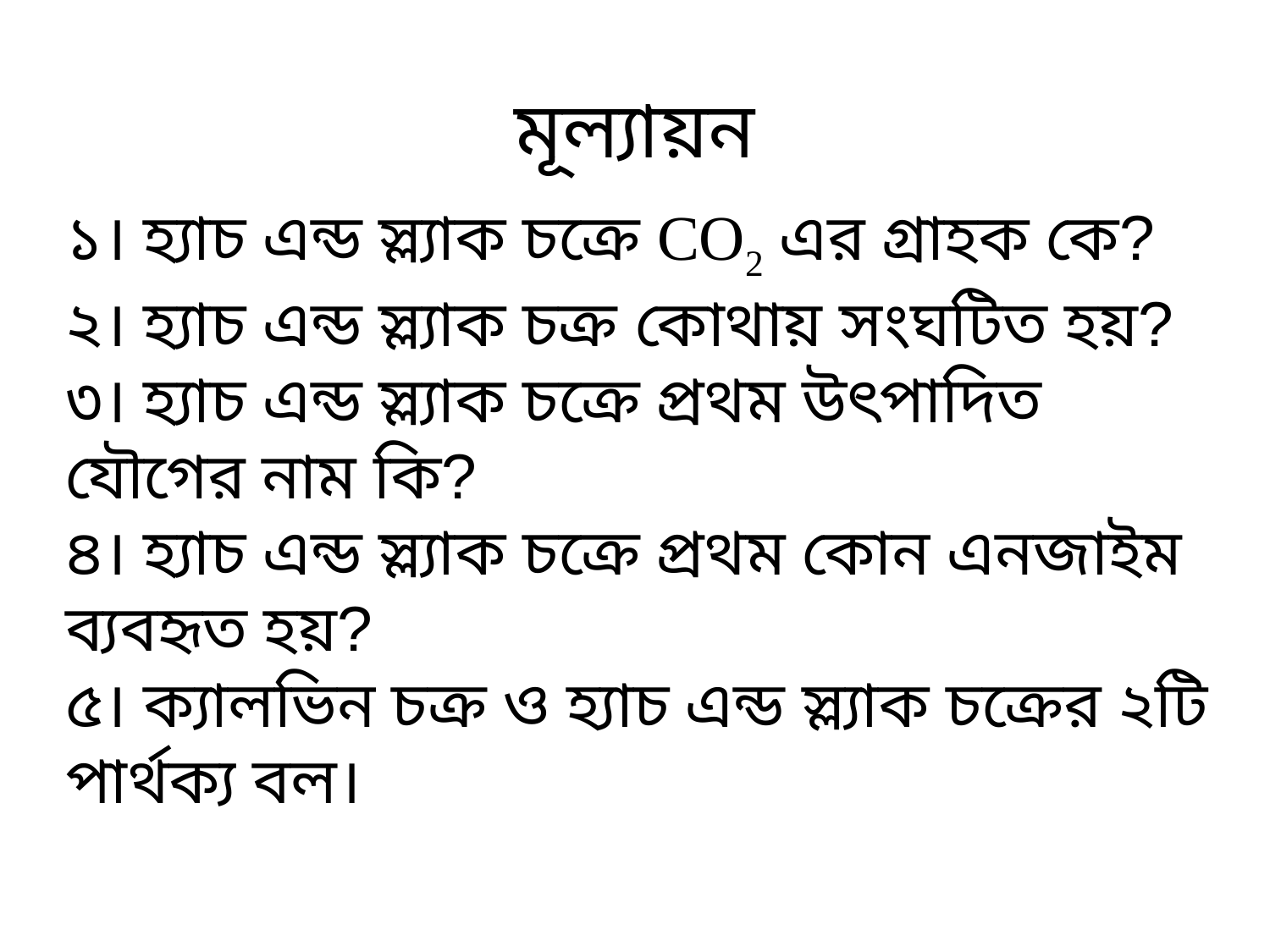

মূল্যায়ন
১। হ্যাচ এন্ড স্ল্যাক চক্রে CO2 এর গ্রাহক কে?
২। হ্যাচ এন্ড স্ল্যাক চক্র কোথায় সংঘটিত হয়?
৩। হ্যাচ এন্ড স্ল্যাক চক্রে প্রথম উৎপাদিত যৌগের নাম কি?
৪। হ্যাচ এন্ড স্ল্যাক চক্রে প্রথম কোন এনজাইম ব্যবহৃত হয়?
৫। ক্যালভিন চক্র ও হ্যাচ এন্ড স্ল্যাক চক্রের ২টি পার্থক্য বল।